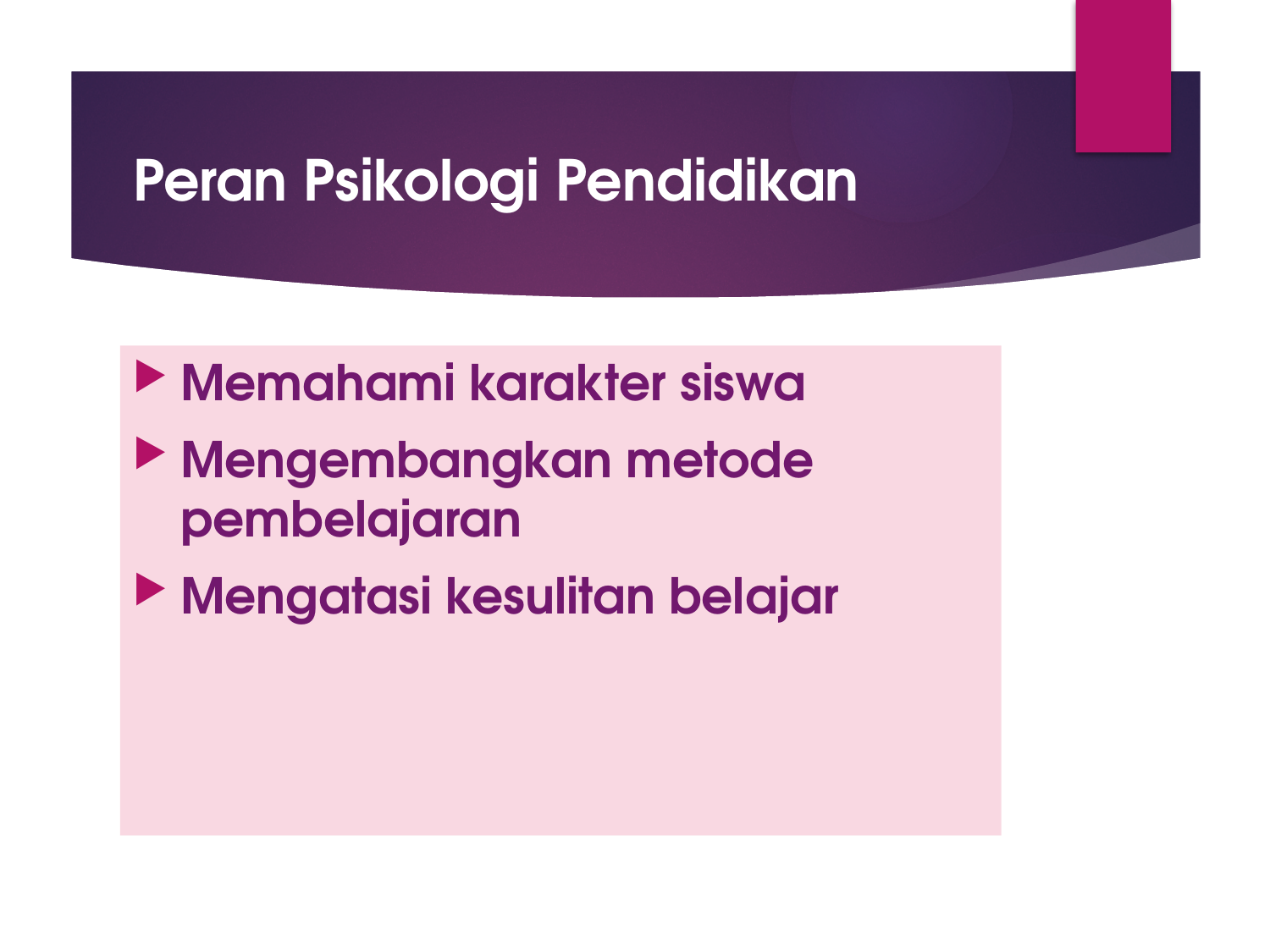

# Peran Psikologi Pendidikan
Memahami karakter siswa
Mengembangkan metode pembelajaran
Mengatasi kesulitan belajar